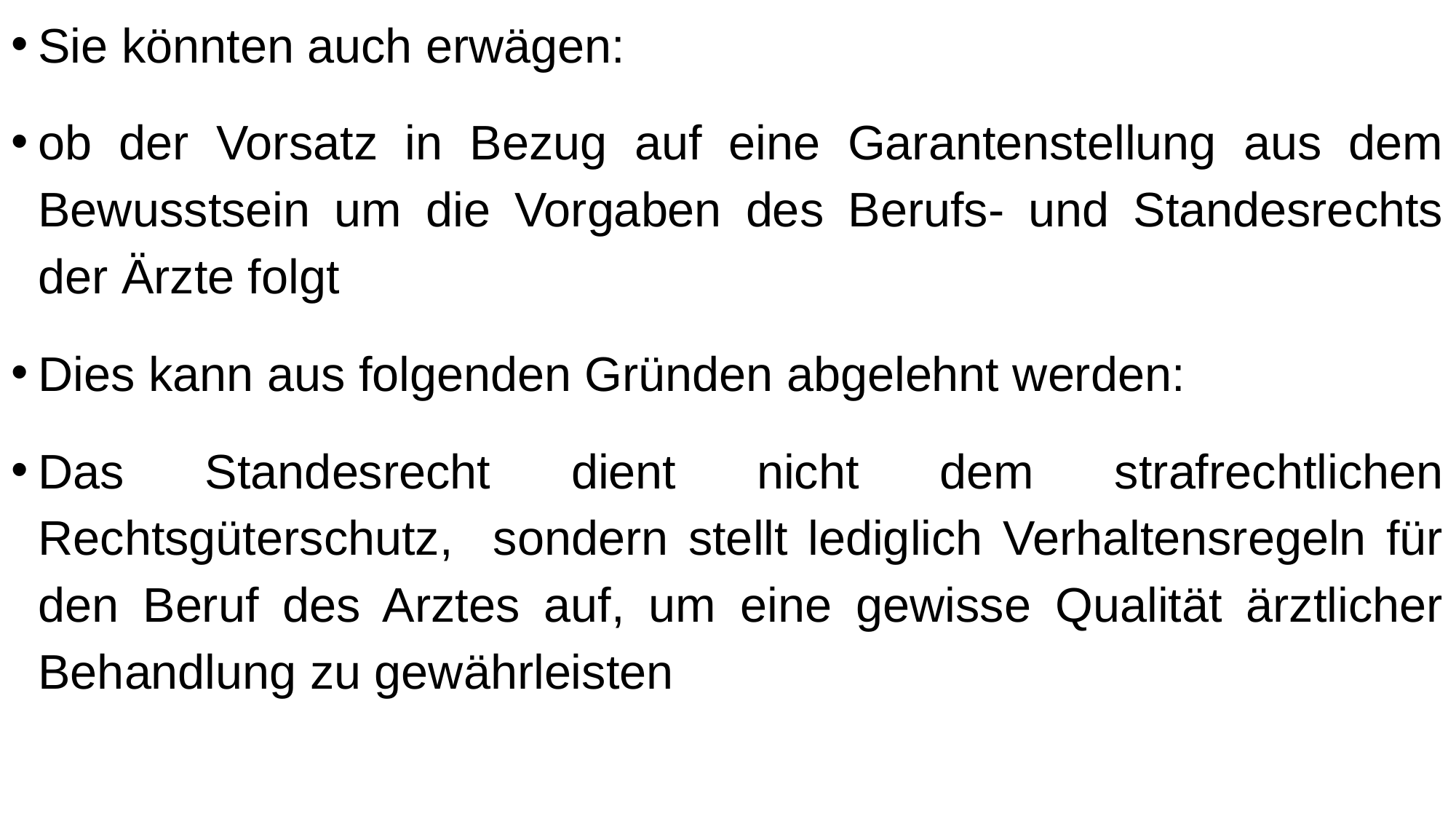

Sie könnten auch erwägen:
ob der Vorsatz in Bezug auf eine Garantenstellung aus dem Bewusstsein um die Vorgaben des Berufs- und Standesrechts der Ärzte folgt
Dies kann aus folgenden Gründen abgelehnt werden:
Das Standesrecht dient nicht dem strafrechtlichen Rechtsgüterschutz,  sondern stellt lediglich Verhaltensregeln für den Beruf des Arztes auf, um eine gewisse Qualität ärztlicher Behandlung zu gewährleisten